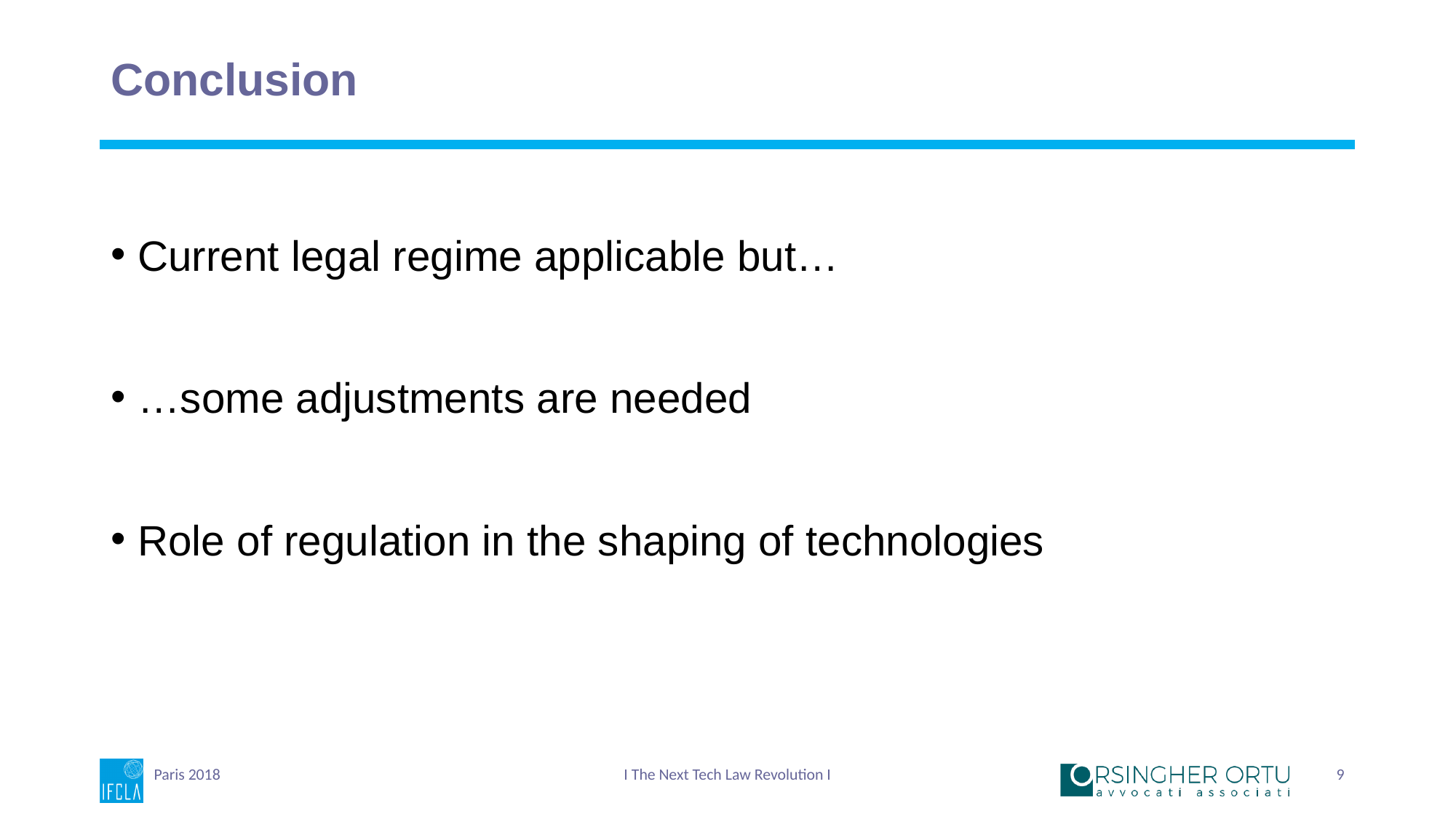

# Conclusion
Current legal regime applicable but…

…some adjustments are needed

Role of regulation in the shaping of technologies
Paris 2018
I The Next Tech Law Revolution I
9